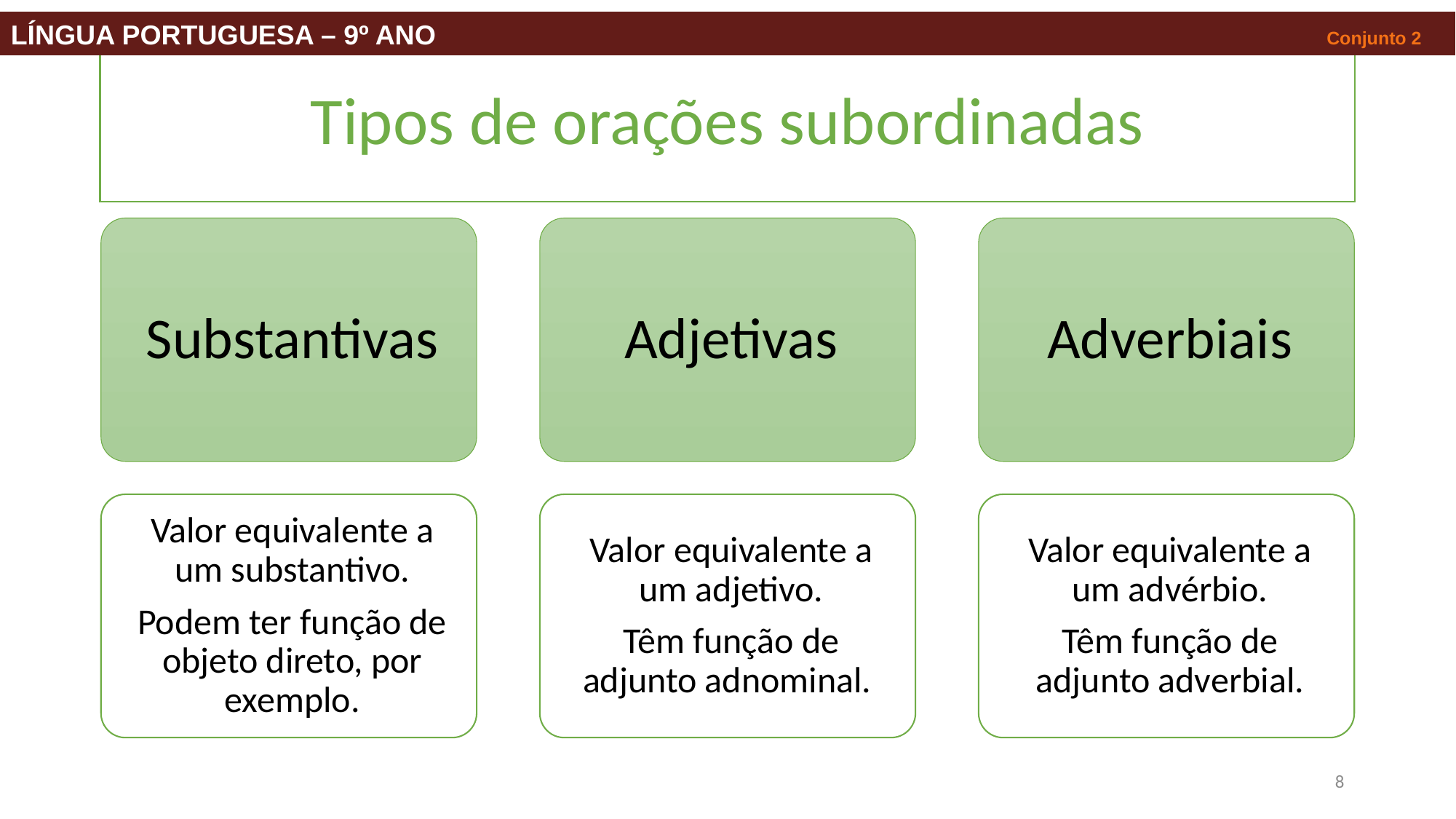

LÍNGUA PORTUGUESA – 9º ANO									 Conjunto 2
# Tipos de orações subordinadas
Substantivas
Valor equivalente a um substantivo.
Podem ter função de objeto direto, por exemplo.
Adjetivas
Valor equivalente a um adjetivo.
Têm função de adjunto adnominal.
Adverbiais
Valor equivalente a um advérbio.
Têm função de adjunto adverbial.
8